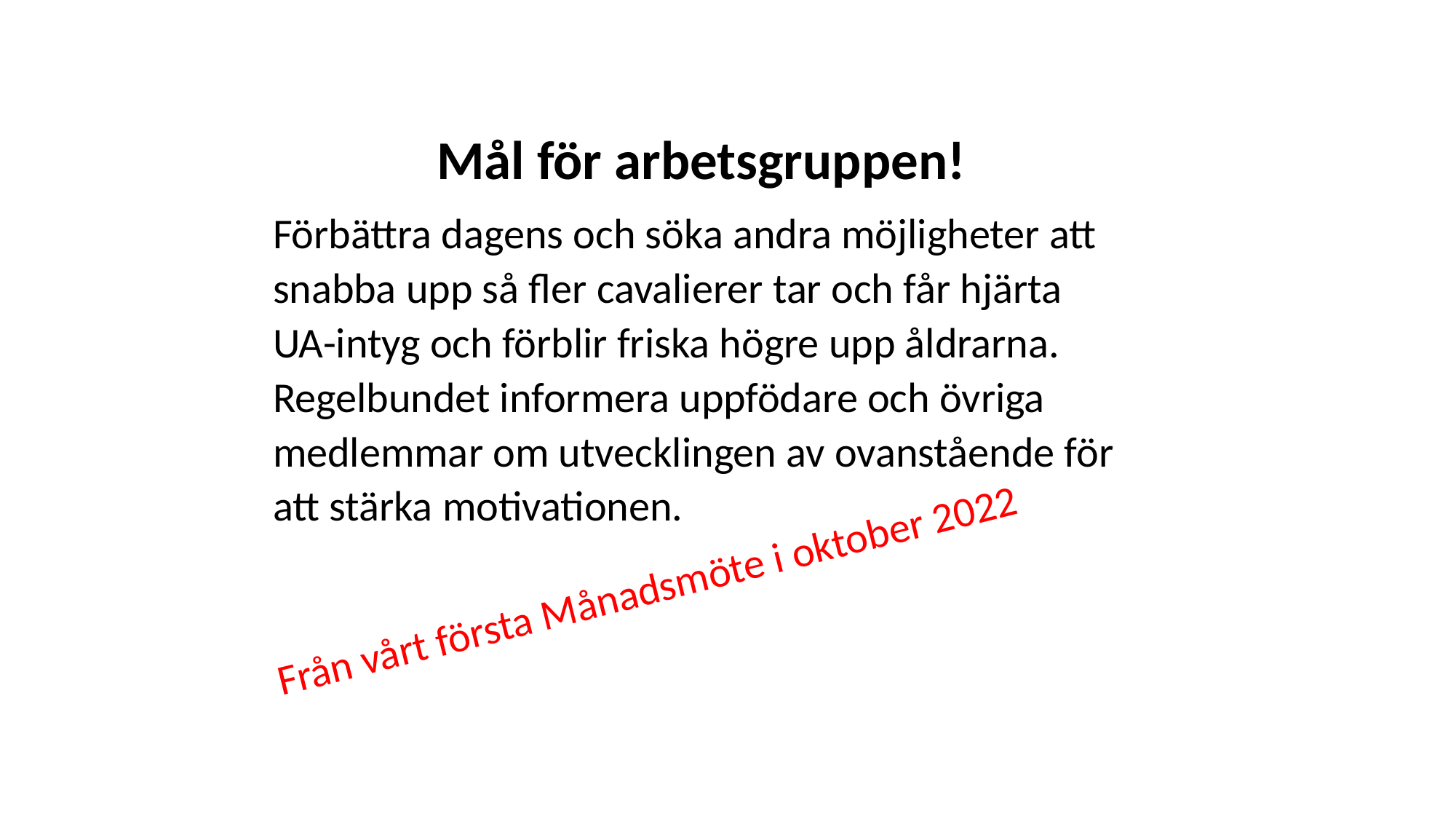

Mål för arbetsgruppen!
Förbättra dagens och söka andra möjligheter att snabba upp så fler cavalierer tar och får hjärta UA-intyg och förblir friska högre upp åldrarna.
Regelbundet informera uppfödare och övriga medlemmar om utvecklingen av ovanstående för att stärka motivationen.
Från vårt första Månadsmöte i oktober 2022